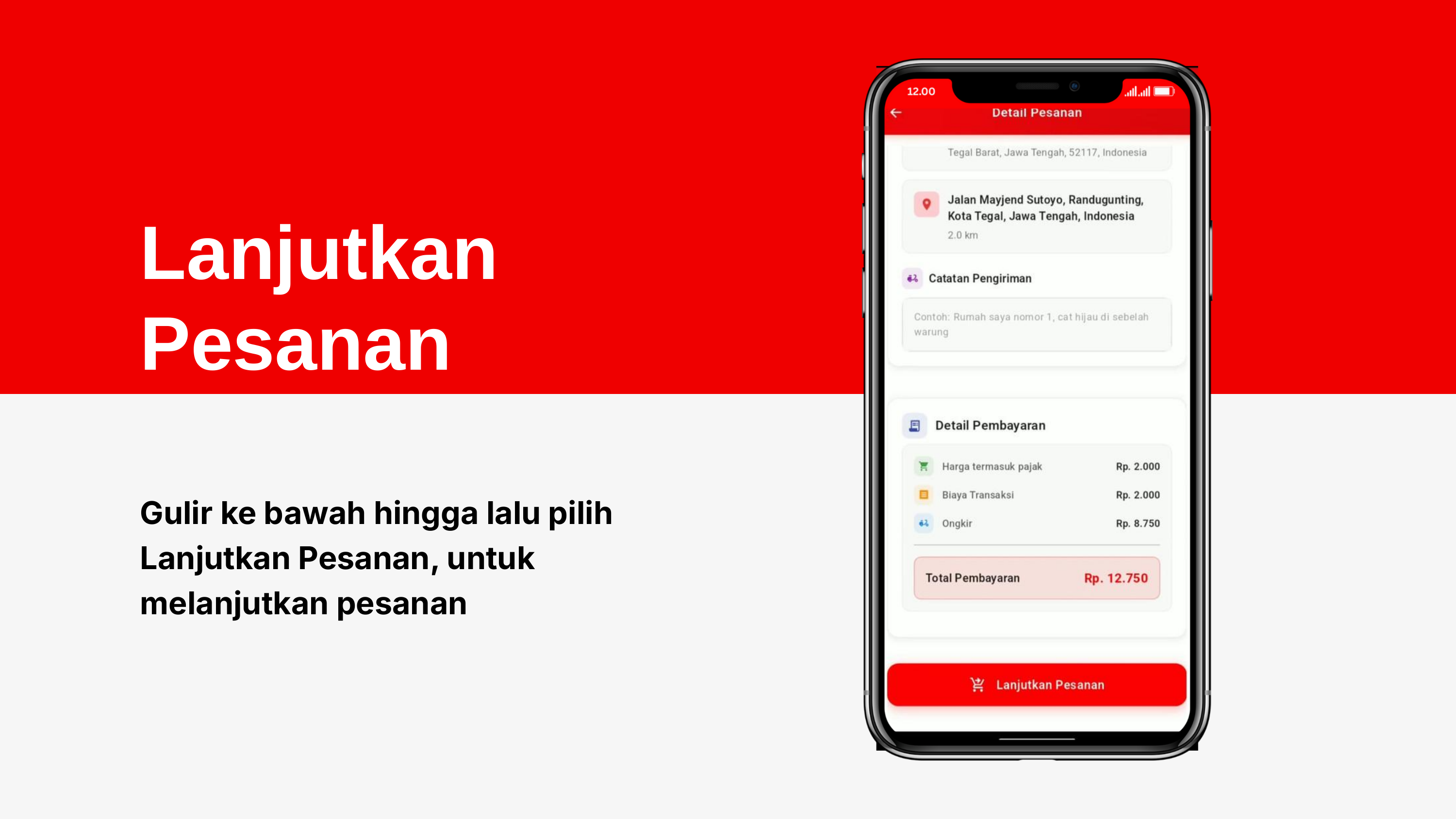

Lanjutkan Pesanan
Gulir ke bawah hingga lalu pilih Lanjutkan Pesanan, untuk melanjutkan pesanan